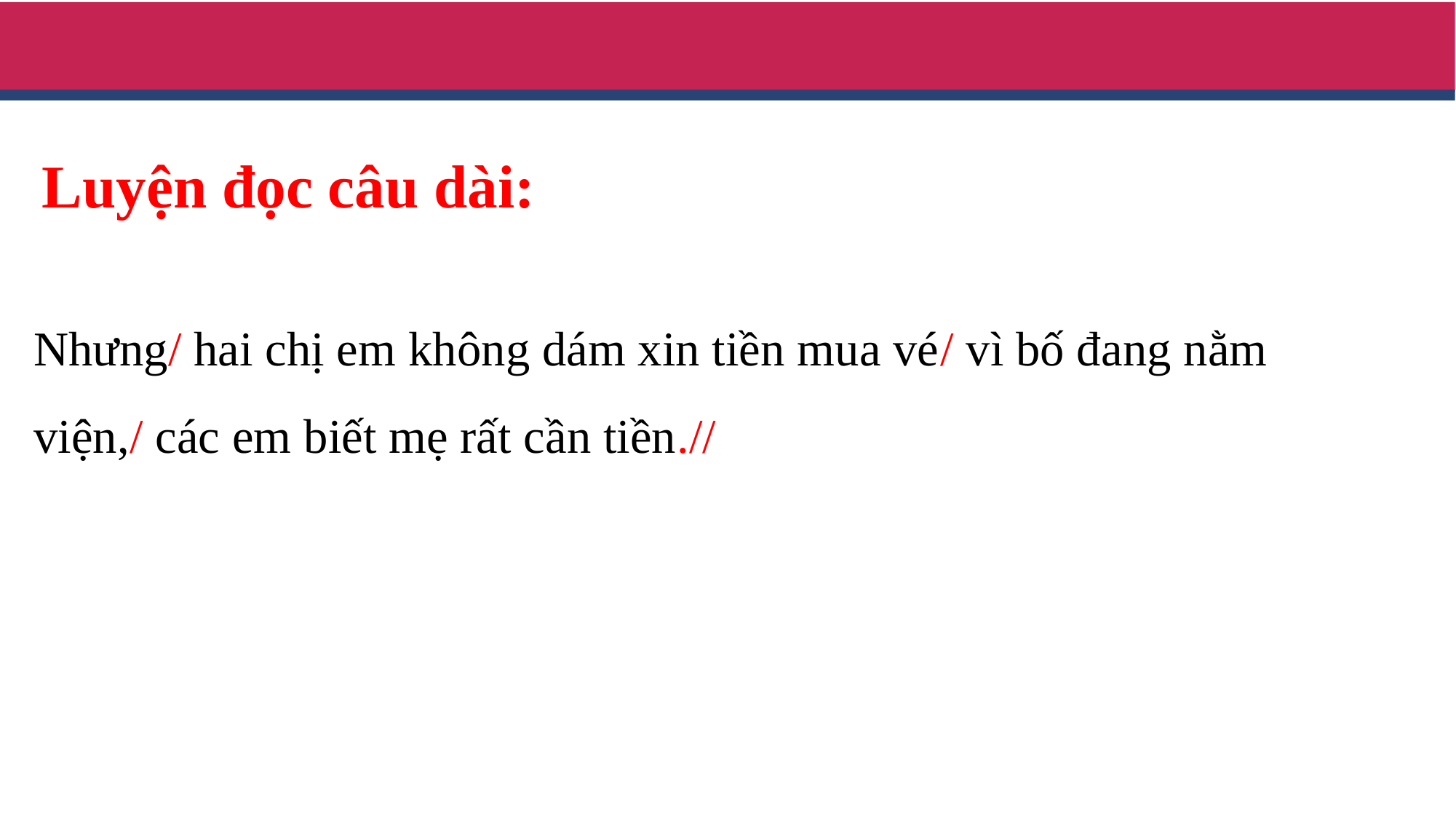

Luyện đọc câu dài:
Nhưng/ hai chị em không dám xin tiền mua vé/ vì bố đang nằm viện,/ các em biết mẹ rất cần tiền.//